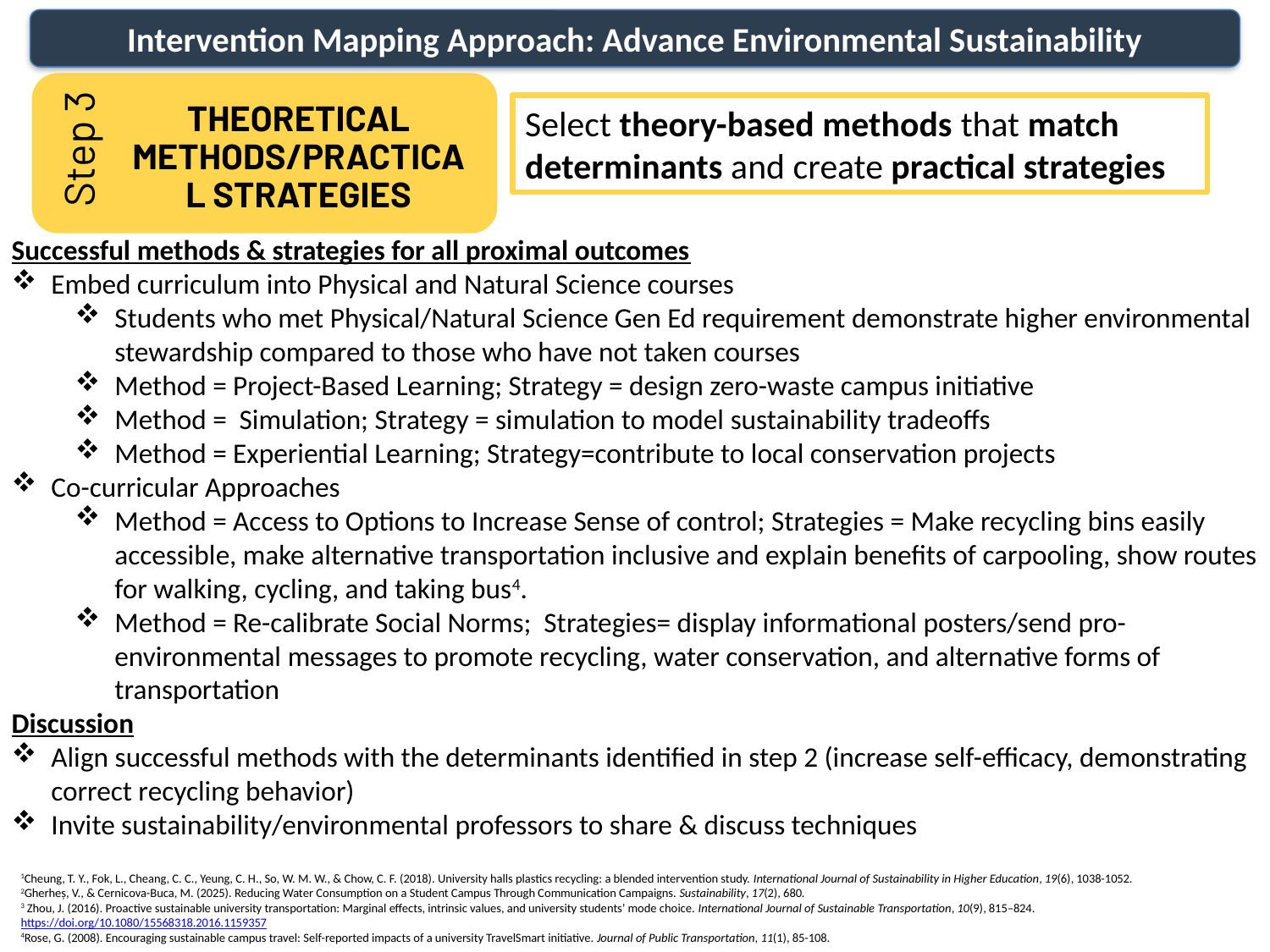

Intervention Mapping Approach: Advance Environmental Sustainability
Step 3
THEORETICAL METHODS/PRACTICAL STRATEGIES
Select theory-based methods that match determinants and create practical strategies
Successful methods & strategies for all proximal outcomes
Embed curriculum into Physical and Natural Science courses
Students who met Physical/Natural Science Gen Ed requirement demonstrate higher environmental stewardship compared to those who have not taken courses
Method = Project-Based Learning; Strategy = design zero-waste campus initiative
Method =  Simulation; Strategy = simulation to model sustainability tradeoffs
Method = Experiential Learning; Strategy=contribute to local conservation projects
Co-curricular Approaches
Method = Access to Options to Increase Sense of control; Strategies = Make recycling bins easily accessible, make alternative transportation inclusive and explain benefits of carpooling, show routes for walking, cycling, and taking bus4.
Method = Re-calibrate Social Norms;  Strategies= display informational posters/send pro-environmental messages to promote recycling, water conservation, and alternative forms of transportation
Discussion
Align successful methods with the determinants identified in step 2 (increase self-efficacy, demonstrating correct recycling behavior)
Invite sustainability/environmental professors to share & discuss techniques

1Cheung, T. Y., Fok, L., Cheang, C. C., Yeung, C. H., So, W. M. W., & Chow, C. F. (2018). University halls plastics recycling: a blended intervention study. International Journal of Sustainability in Higher Education, 19(6), 1038-1052.
2Gherheș, V., & Cernicova-Buca, M. (2025). Reducing Water Consumption on a Student Campus Through Communication Campaigns. Sustainability, 17(2), 680.
3 Zhou, J. (2016). Proactive sustainable university transportation: Marginal effects, intrinsic values, and university students’ mode choice. International Journal of Sustainable Transportation, 10(9), 815–824. https://doi.org/10.1080/15568318.2016.1159357
4Rose, G. (2008). Encouraging sustainable campus travel: Self-reported impacts of a university TravelSmart initiative. Journal of Public Transportation, 11(1), 85-108.